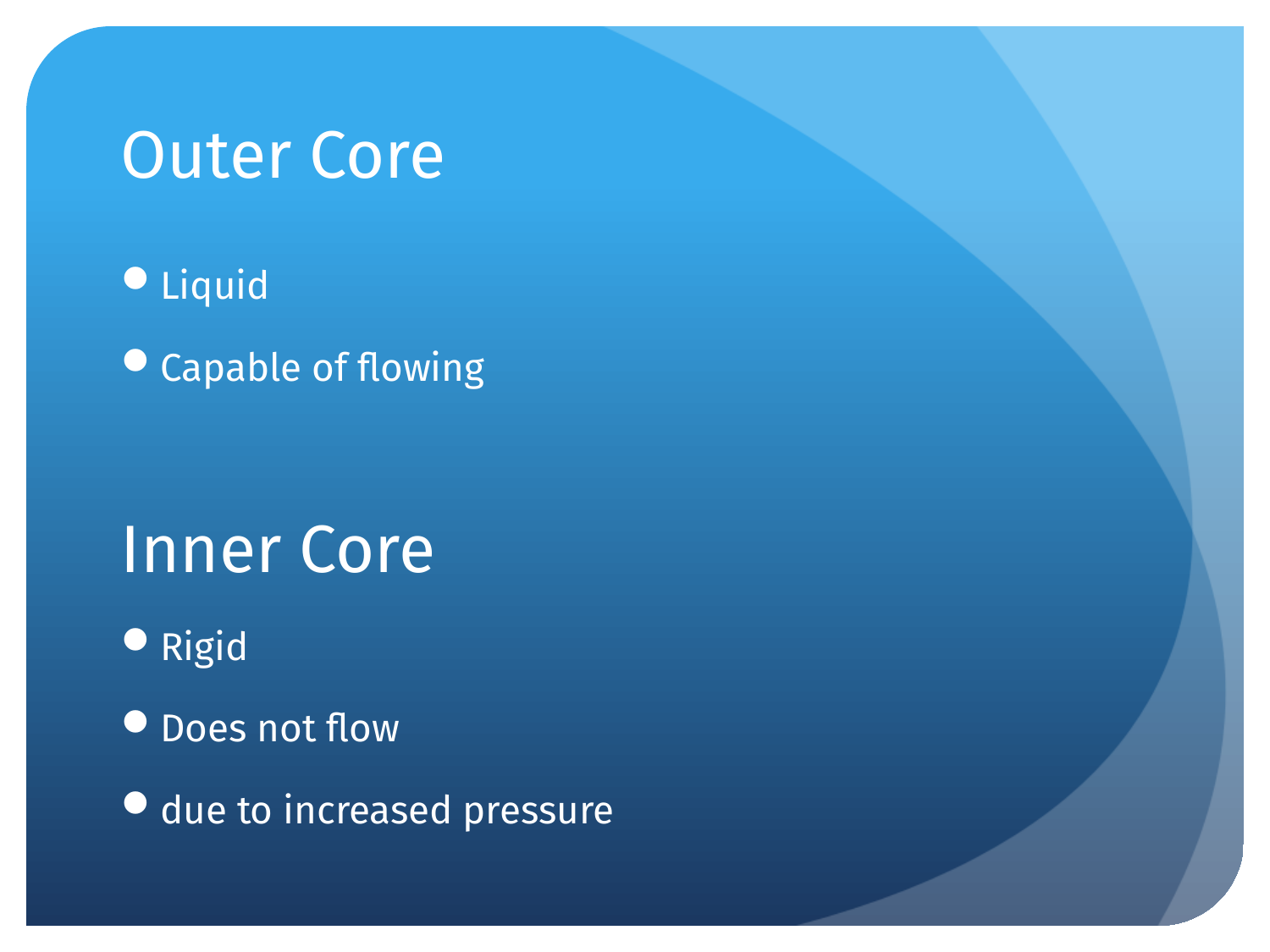

# Outer Core
Liquid
Capable of flowing

Inner Core
Rigid
Does not flow
due to increased pressure